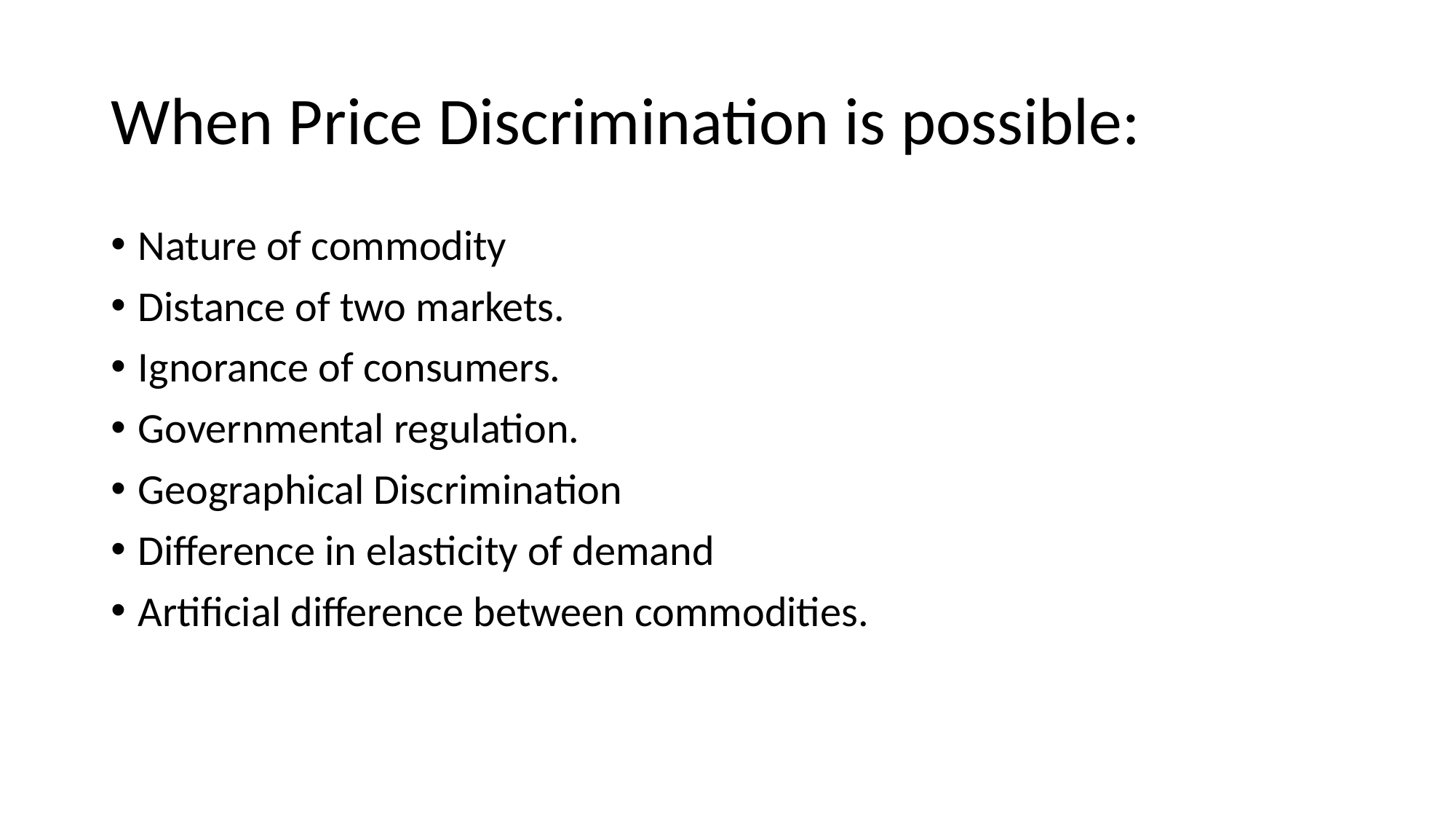

# When Price Discrimination is possible:
Nature of commodity
Distance of two markets.
Ignorance of consumers.
Governmental regulation.
Geographical Discrimination
Difference in elasticity of demand
Artificial difference between commodities.